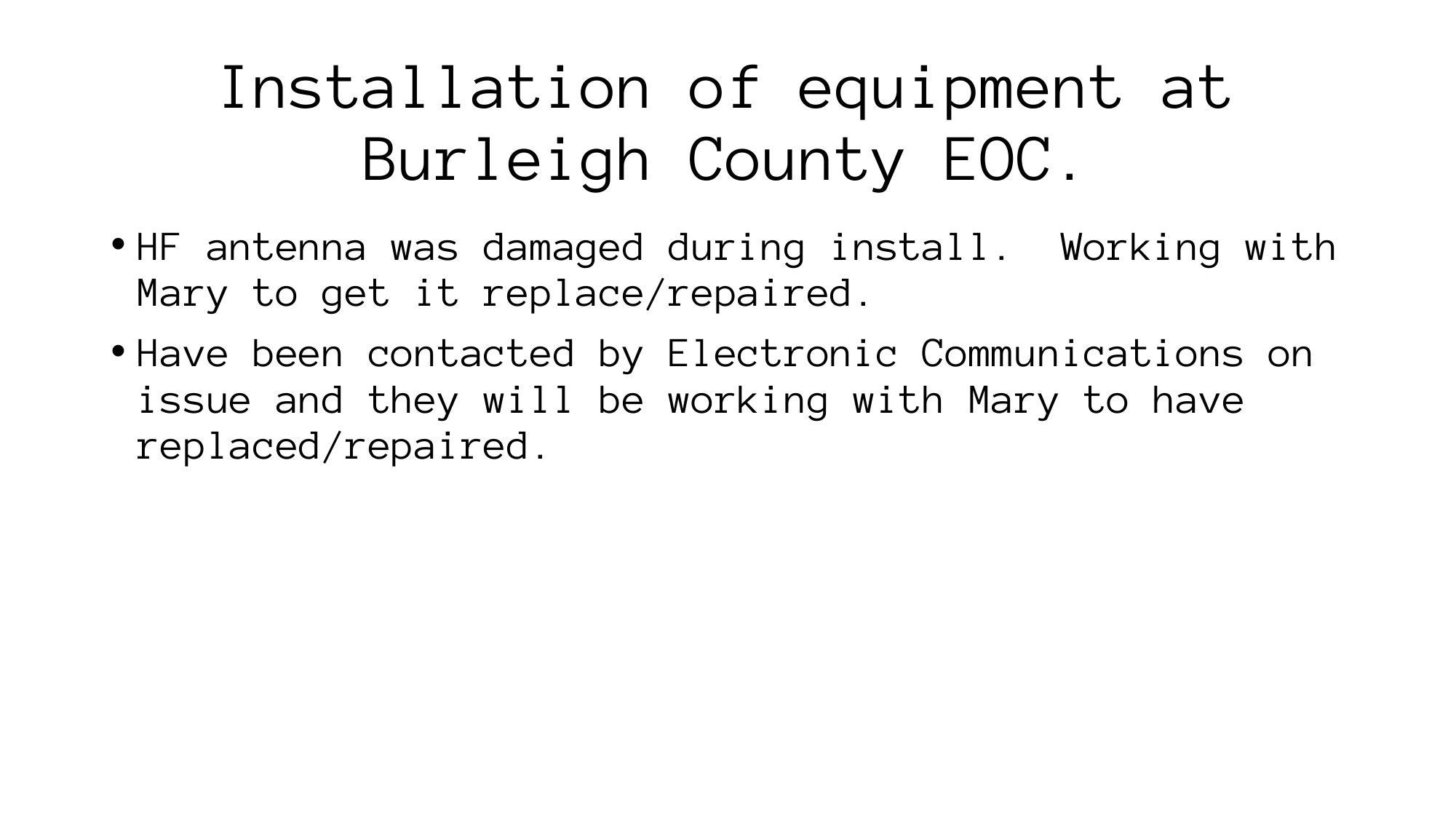

# Installation of equipment at Burleigh County EOC.
HF antenna was damaged during install.  Working with Mary to get it replace/repaired.
Have been contacted by Electronic Communications on issue and they will be working with Mary to have replaced/repaired.